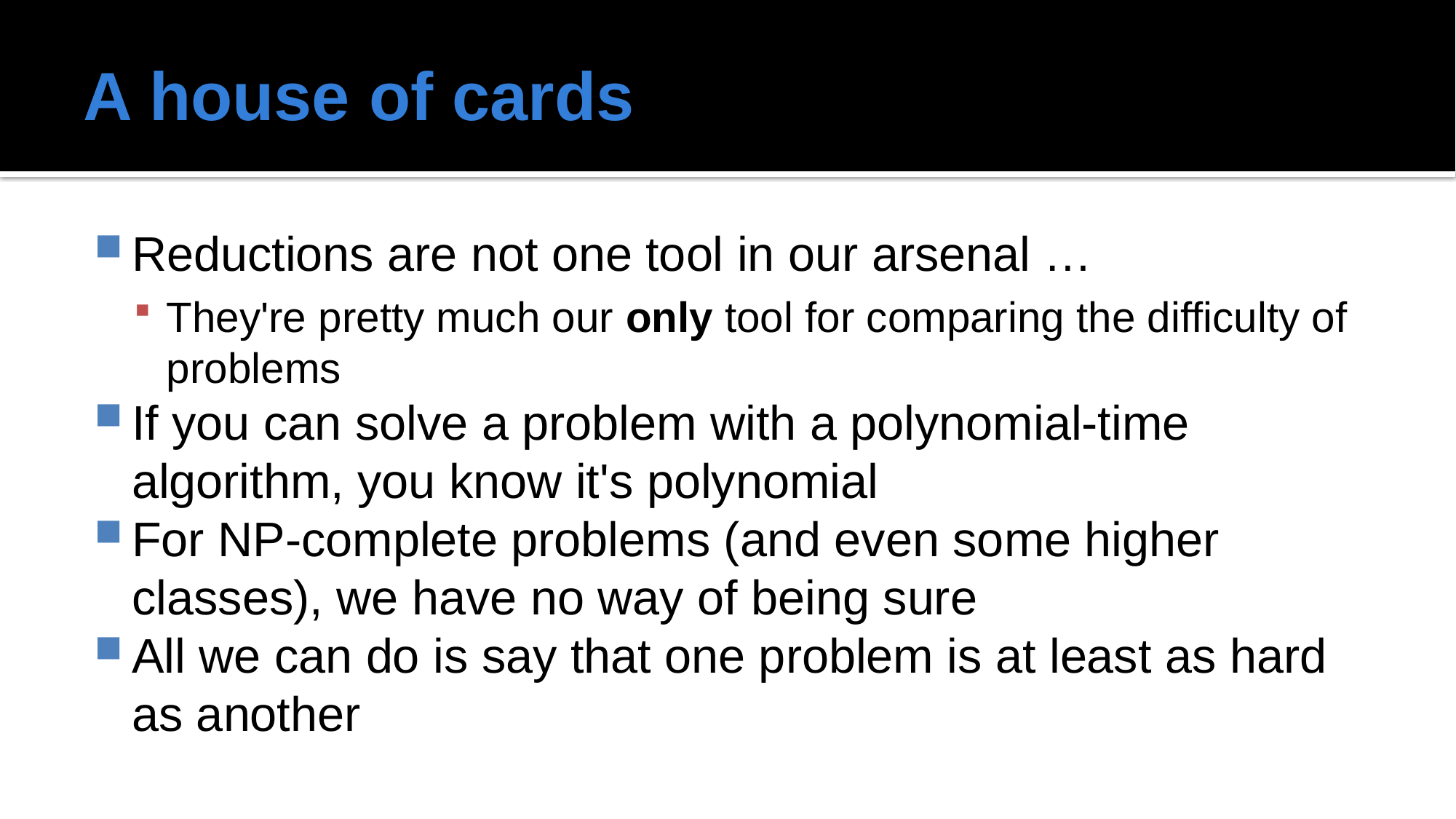

# A house of cards
Reductions are not one tool in our arsenal …
They're pretty much our only tool for comparing the difficulty of problems
If you can solve a problem with a polynomial-time algorithm, you know it's polynomial
For NP-complete problems (and even some higher classes), we have no way of being sure
All we can do is say that one problem is at least as hard as another